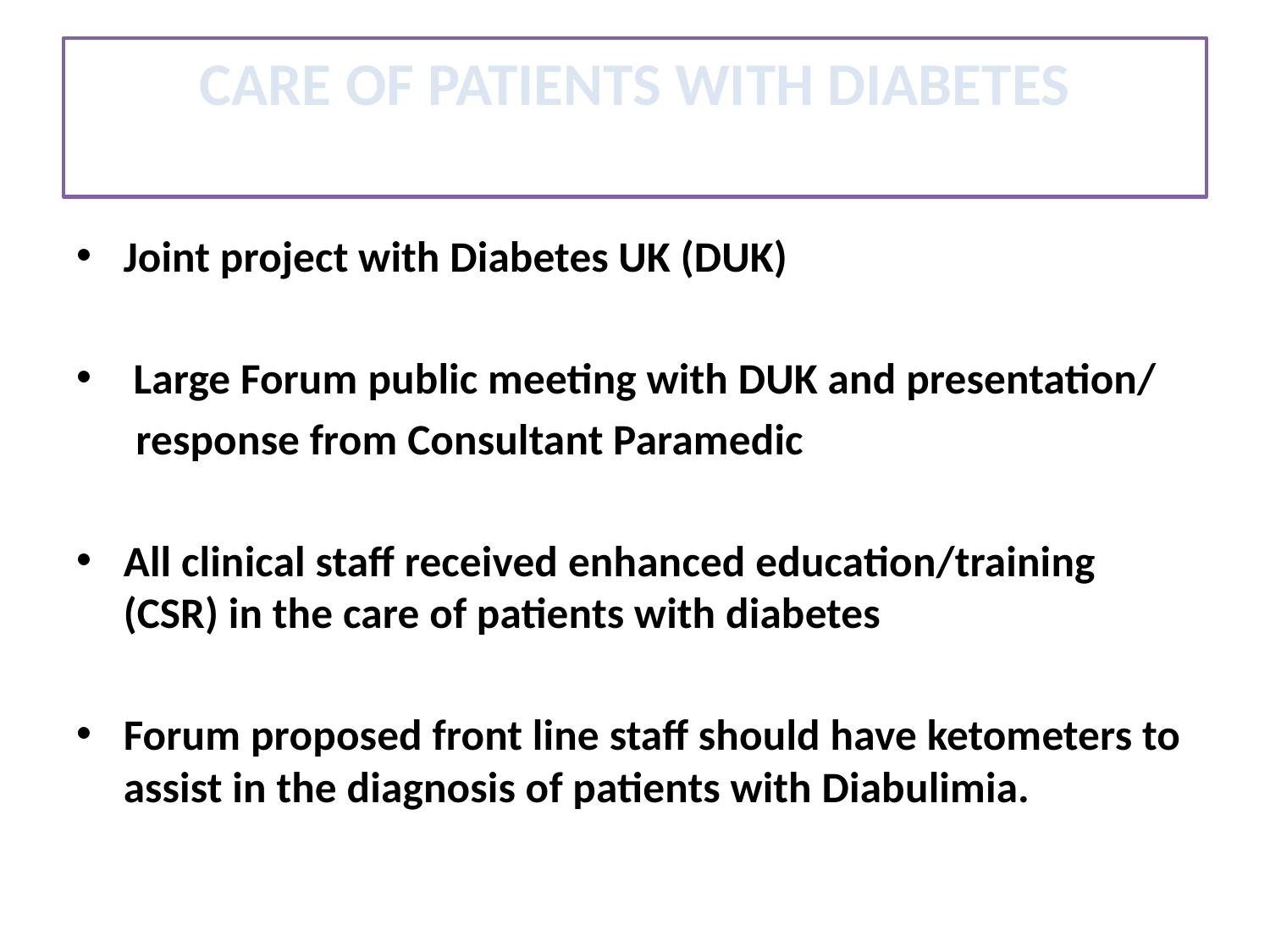

# CARE OF PATIENTS WITH DIABETES
Joint project with Diabetes UK (DUK)

 Large Forum public meeting with DUK and presentation/
      response from Consultant Paramedic

All clinical staff received enhanced education/training (CSR) in the care of patients with diabetes

Forum proposed front line staff should have ketometers to assist in the diagnosis of patients with Diabulimia.